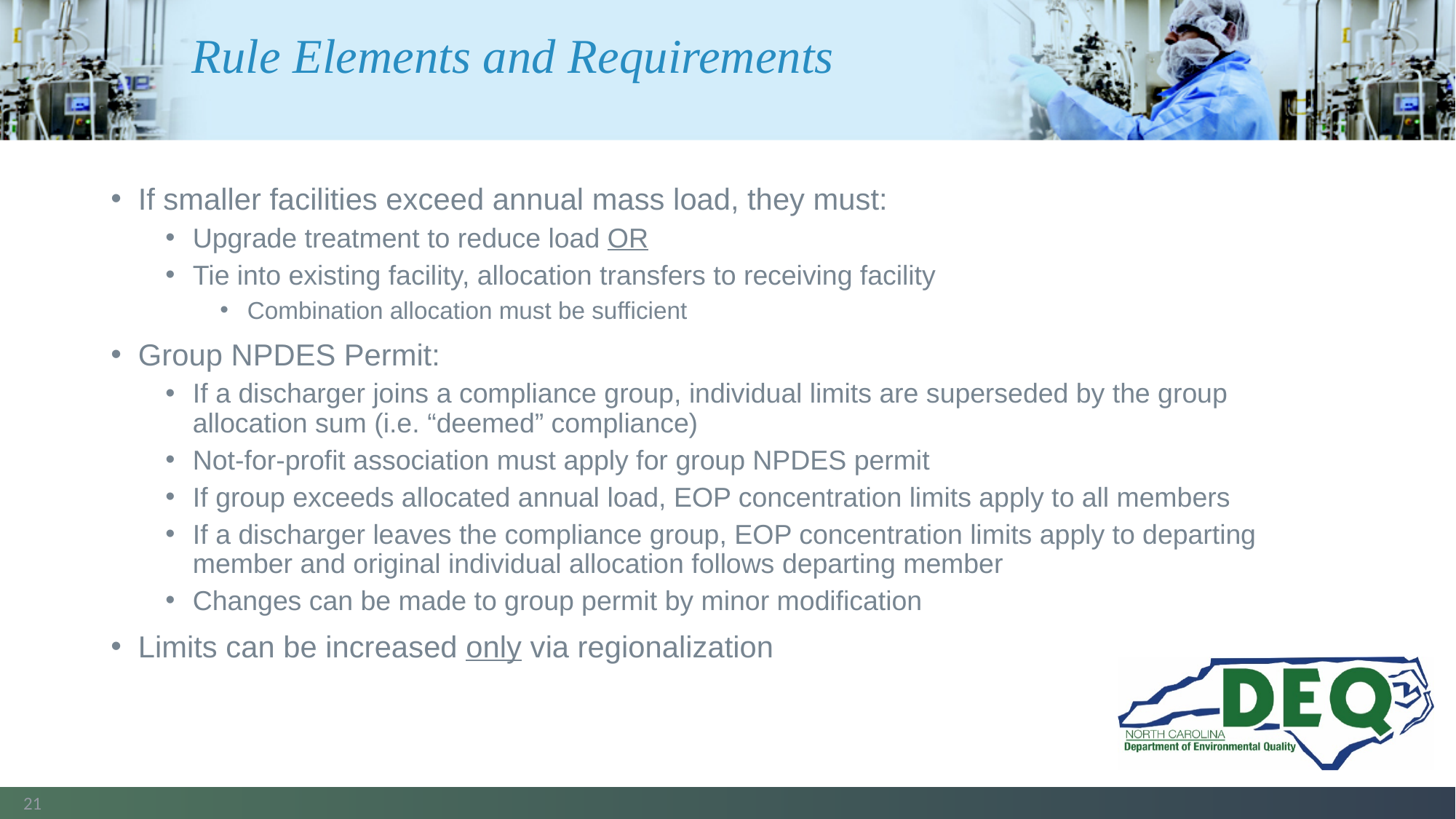

# Rule Elements and Requirements

If smaller facilities exceed annual mass load, they must:
Upgrade treatment to reduce load OR
Tie into existing facility, allocation transfers to receiving facility
Combination allocation must be sufficient
Group NPDES Permit:
If a discharger joins a compliance group, individual limits are superseded by the group allocation sum (i.e. “deemed” compliance)
Not-for-profit association must apply for group NPDES permit
If group exceeds allocated annual load, EOP concentration limits apply to all members
If a discharger leaves the compliance group, EOP concentration limits apply to departing member and original individual allocation follows departing member
Changes can be made to group permit by minor modification
Limits can be increased only via regionalization
21